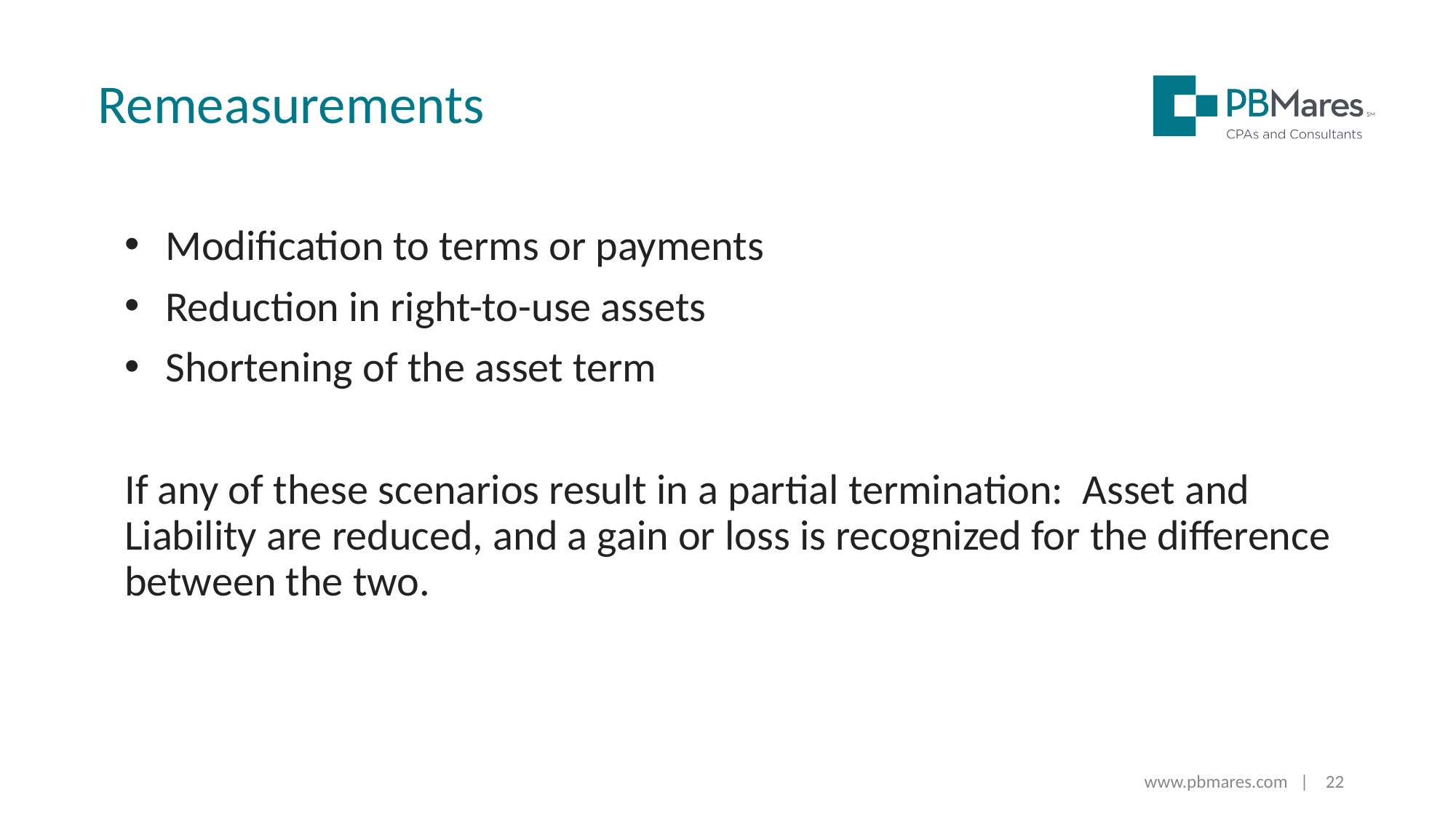

Remeasurements
Modification to terms or payments
Reduction in right-to-use assets
Shortening of the asset term

If any of these scenarios result in a partial termination:  Asset and Liability are reduced, and a gain or loss is recognized for the difference between the two.
www.pbmares.com   |    22